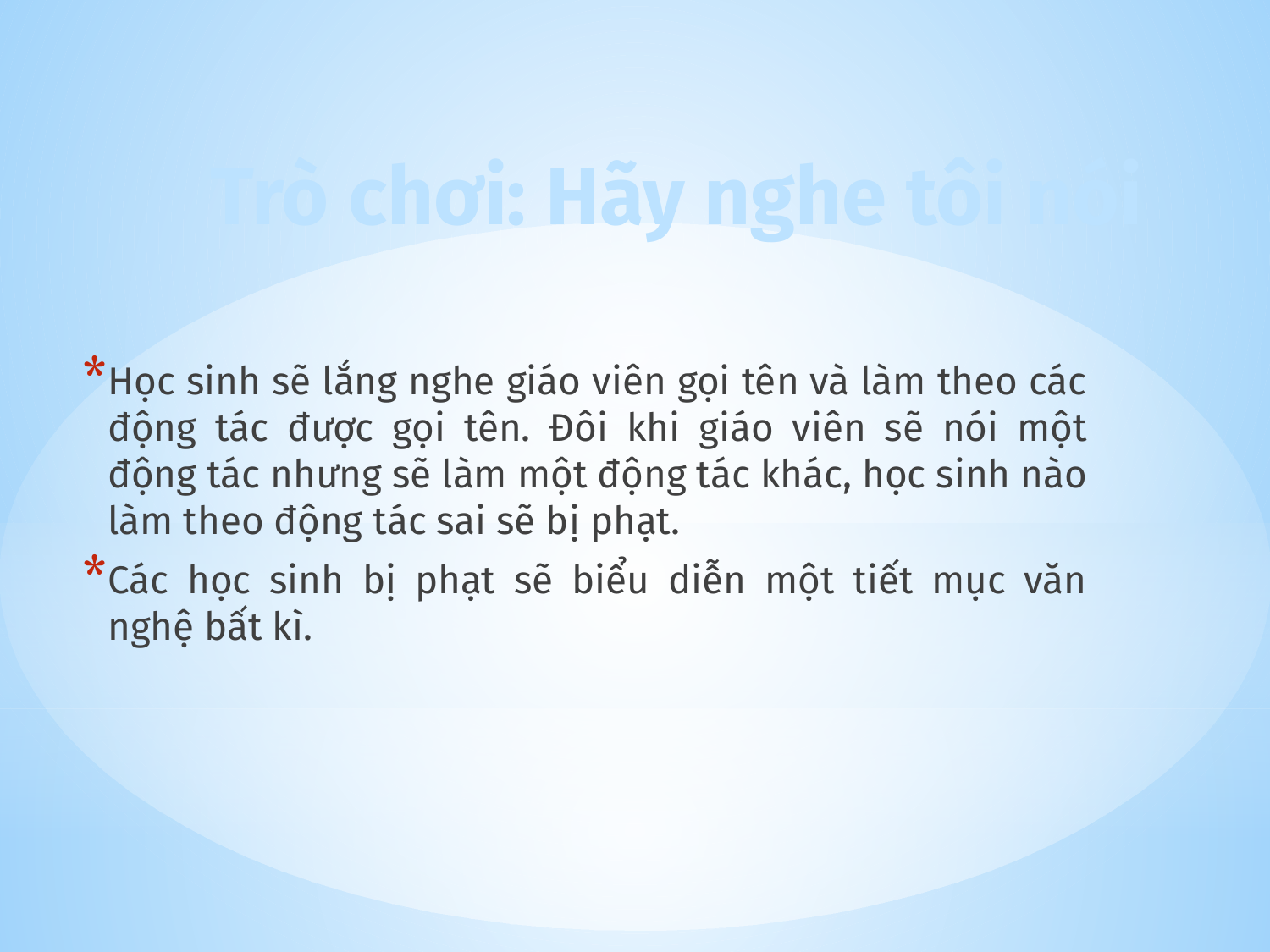

# Trò chơi: Hãy nghe tôi nói
Học sinh sẽ lắng nghe giáo viên gọi tên và làm theo các động tác được gọi tên. Đôi khi giáo viên sẽ nói một động tác nhưng sẽ làm một động tác khác, học sinh nào làm theo động tác sai sẽ bị phạt.
Các học sinh bị phạt sẽ biểu diễn một tiết mục văn nghệ bất kì.